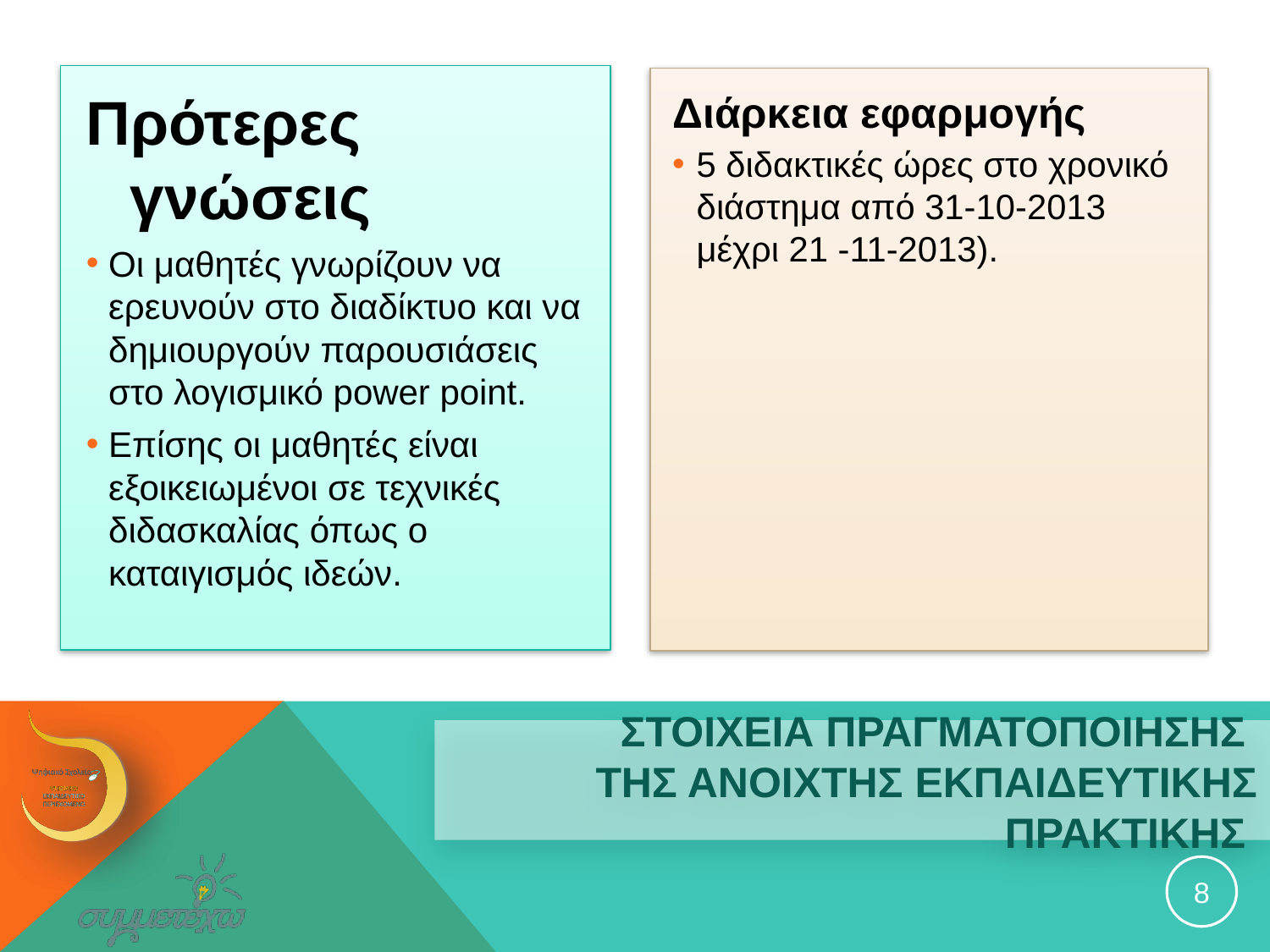

Πρότερες γνώσεις
Οι μαθητές γνωρίζουν να ερευνούν στο διαδίκτυο και να δημιουργούν παρουσιάσεις στο λογισμικό power point.
Επίσης οι μαθητές είναι εξοικειωμένοι σε τεχνικές διδασκαλίας όπως ο καταιγισμός ιδεών.
Διάρκεια εφαρμογής
5 διδακτικές ώρες στο χρονικό διάστημα από 31-10-2013 μέχρι 21 -11-2013).
# ΣΤΟΙΧΕΙΑ ΠΡΑΓΜΑΤΟΠΟΙΗΣΗΣ ΤΗΣ ανοιχτησ εκπαιδευτικησ ΠΡΑΚΤΙΚΗΣ
8